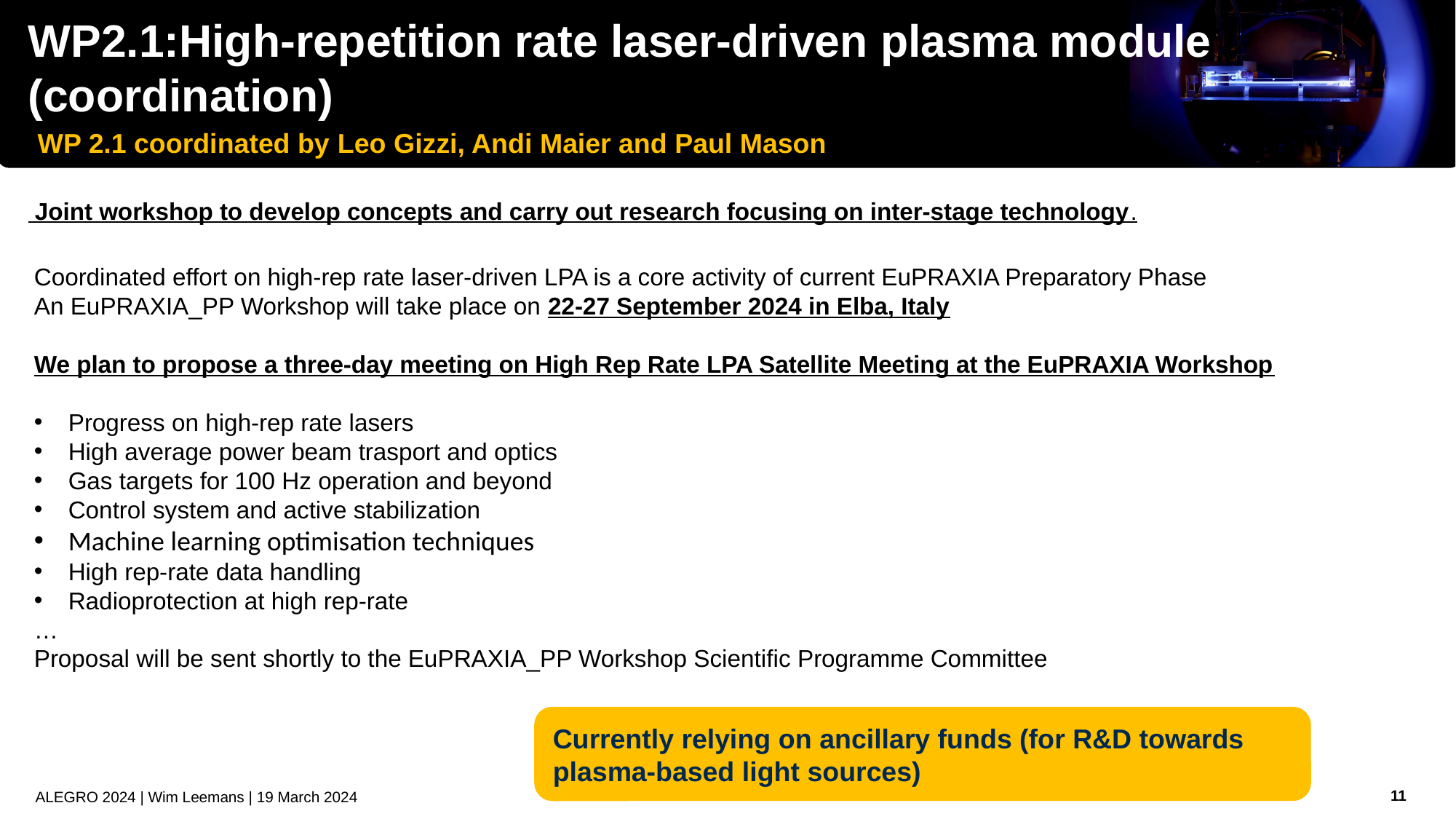

WP2.1:High-repetition rate laser-driven plasma module (coordination)
WP 2.1 coordinated by Leo Gizzi, Andi Maier and Paul Mason
 Joint workshop to develop concepts and carry out research focusing on inter-stage technology.
Coordinated effort on high-rep rate laser-driven LPA is a core activity of current EuPRAXIA Preparatory Phase
An EuPRAXIA_PP Workshop will take place on 22-27 September 2024 in Elba, Italy

We plan to propose a three-day meeting on High Rep Rate LPA Satellite Meeting at the EuPRAXIA Workshop

Progress on high-rep rate lasers
High average power beam trasport and optics
Gas targets for 100 Hz operation and beyond
Control system and active stabilization
Machine learning optimisation techniques
High rep-rate data handling
Radioprotection at high rep-rate
…
Proposal will be sent shortly to the EuPRAXIA_PP Workshop Scientific Programme Committee
Currently relying on ancillary funds (for R&D towards plasma-based light sources)